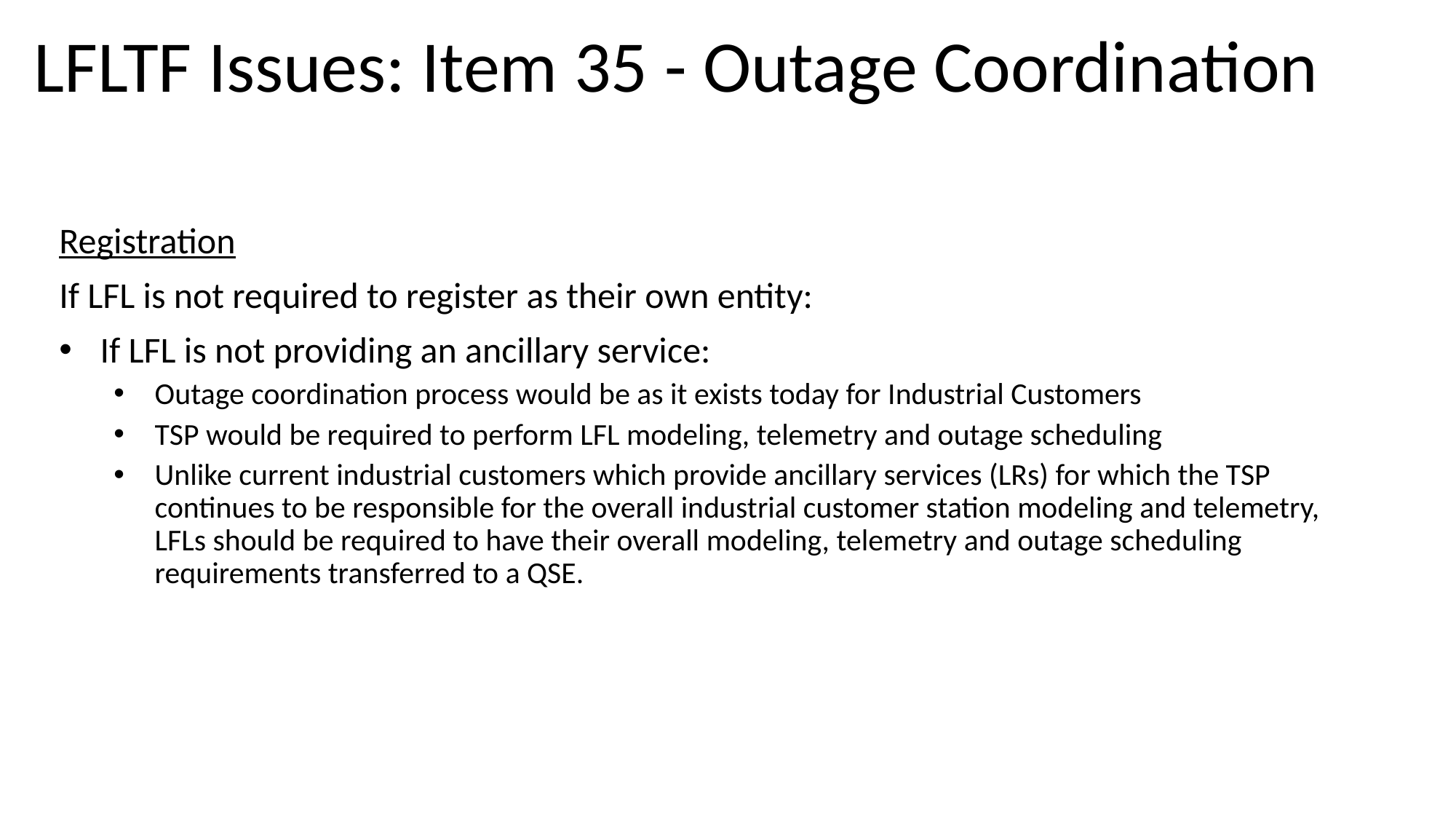

# LFLTF Issues: Item 35 - Outage Coordination
Registration
If LFL is not required to register as their own entity:
If LFL is not providing an ancillary service:
Outage coordination process would be as it exists today for Industrial Customers
TSP would be required to perform LFL modeling, telemetry and outage scheduling
Unlike current industrial customers which provide ancillary services (LRs) for which the TSP continues to be responsible for the overall industrial customer station modeling and telemetry, LFLs should be required to have their overall modeling, telemetry and outage scheduling requirements transferred to a QSE.